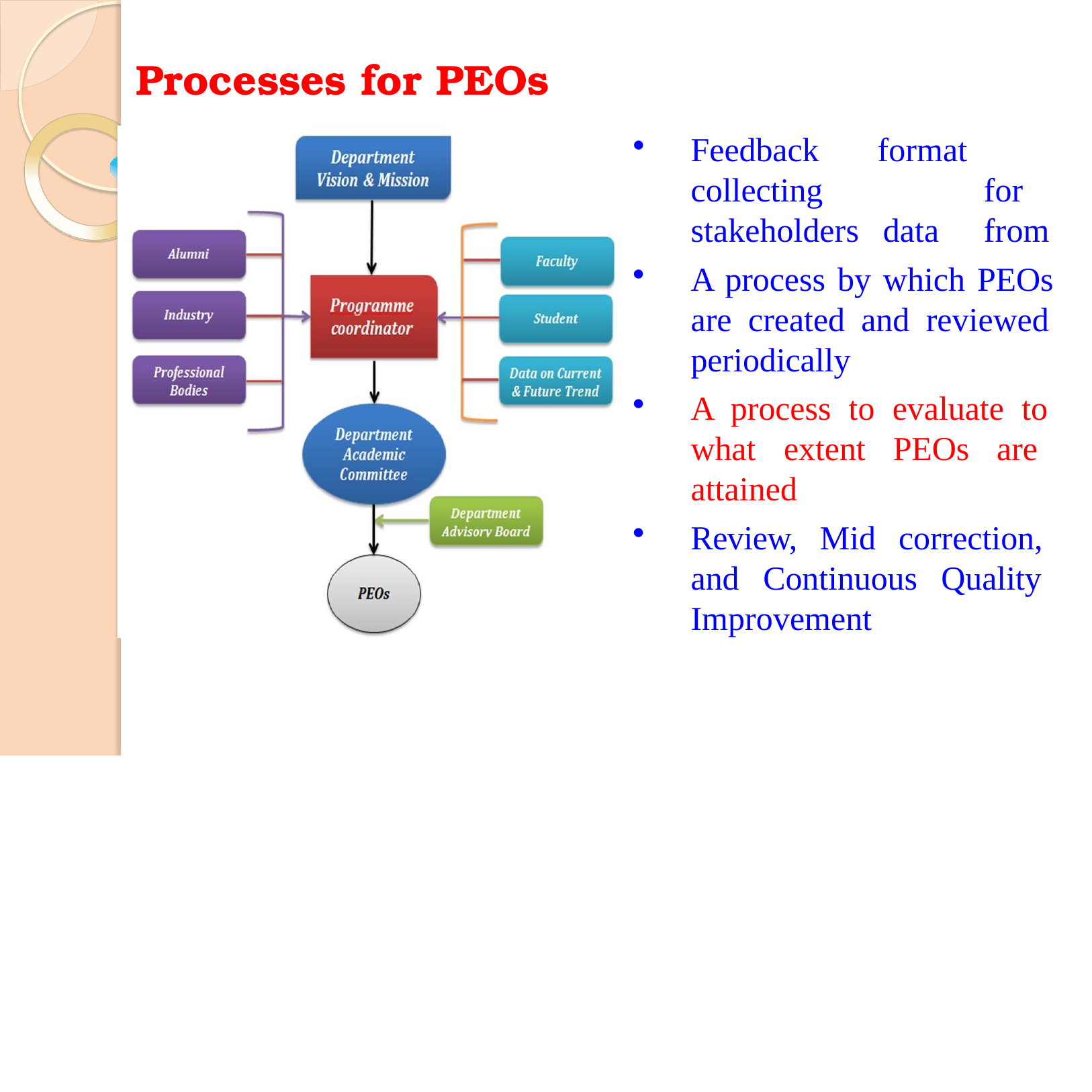

# Processes for PEOs

Feedback  collecting  stakeholders
format		for  data	from
A process by which PEOs  are created and reviewed  periodically
A process to evaluate to  what extent PEOs are  attained
Review, Mid correction,  and Continuous Quality  Improvement